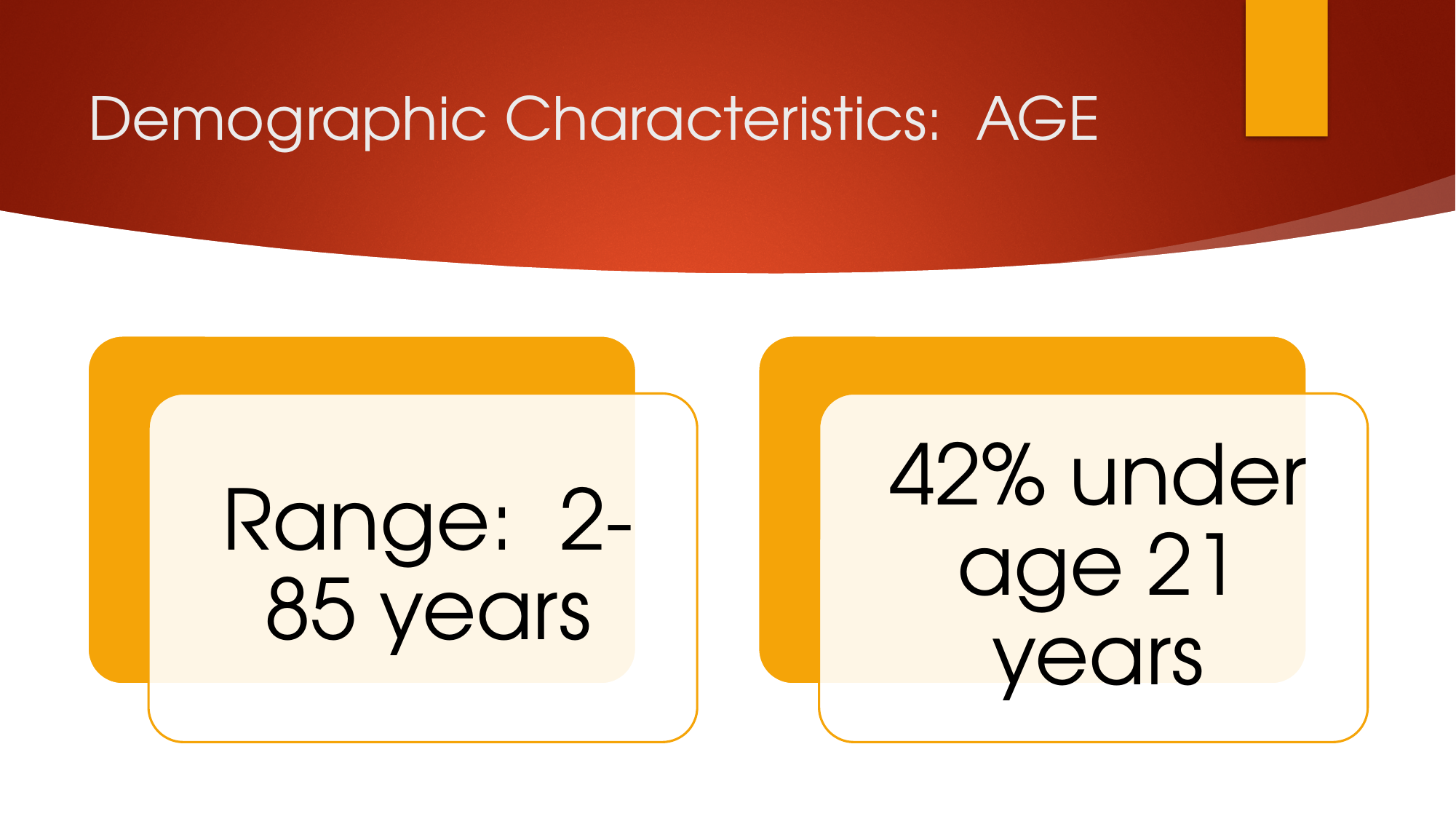

# Demographic Characteristics:  AGE

Range:  2- 85 years
42% under age 21 years